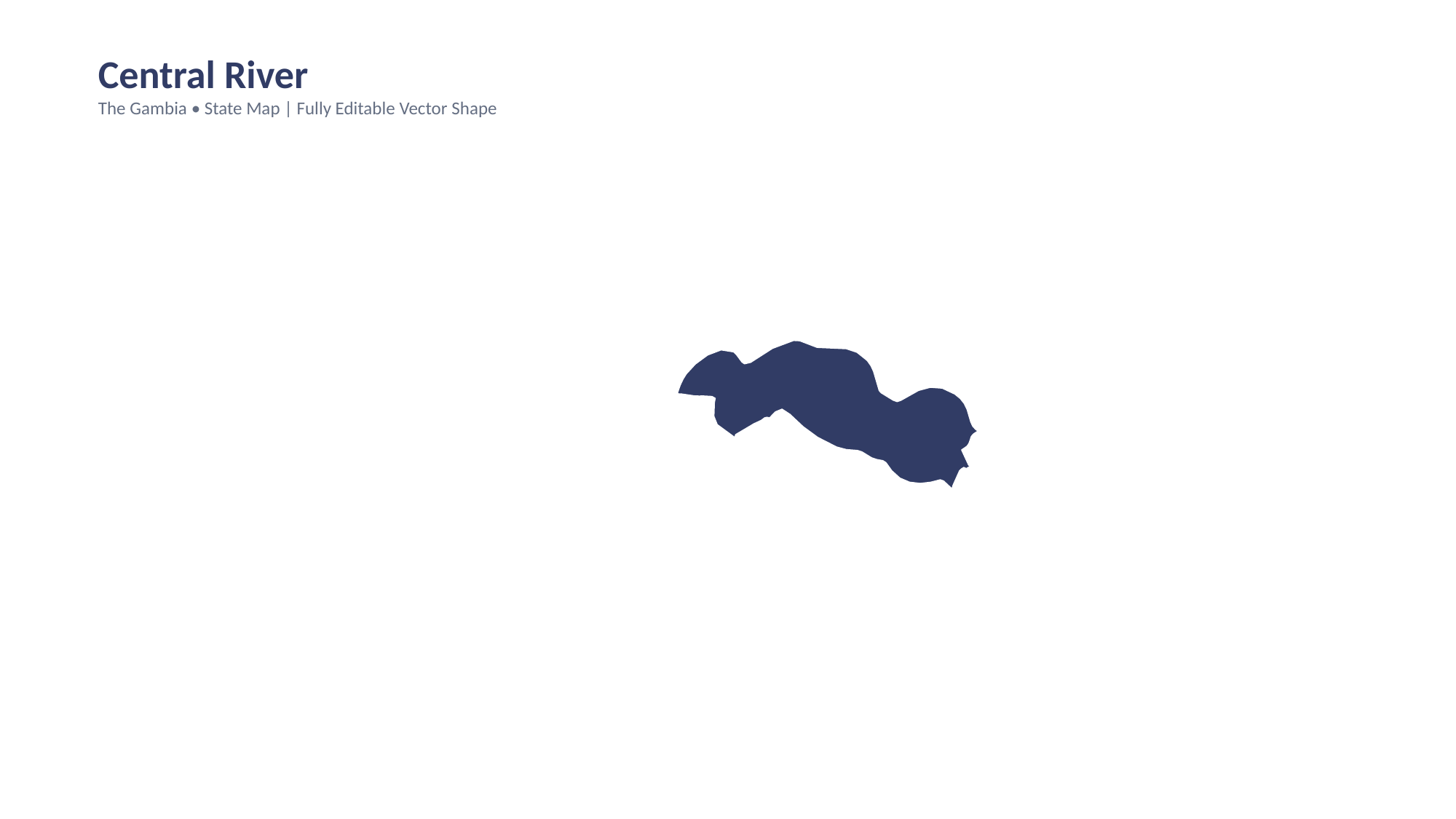

Central River
The Gambia • State Map | Fully Editable Vector Shape